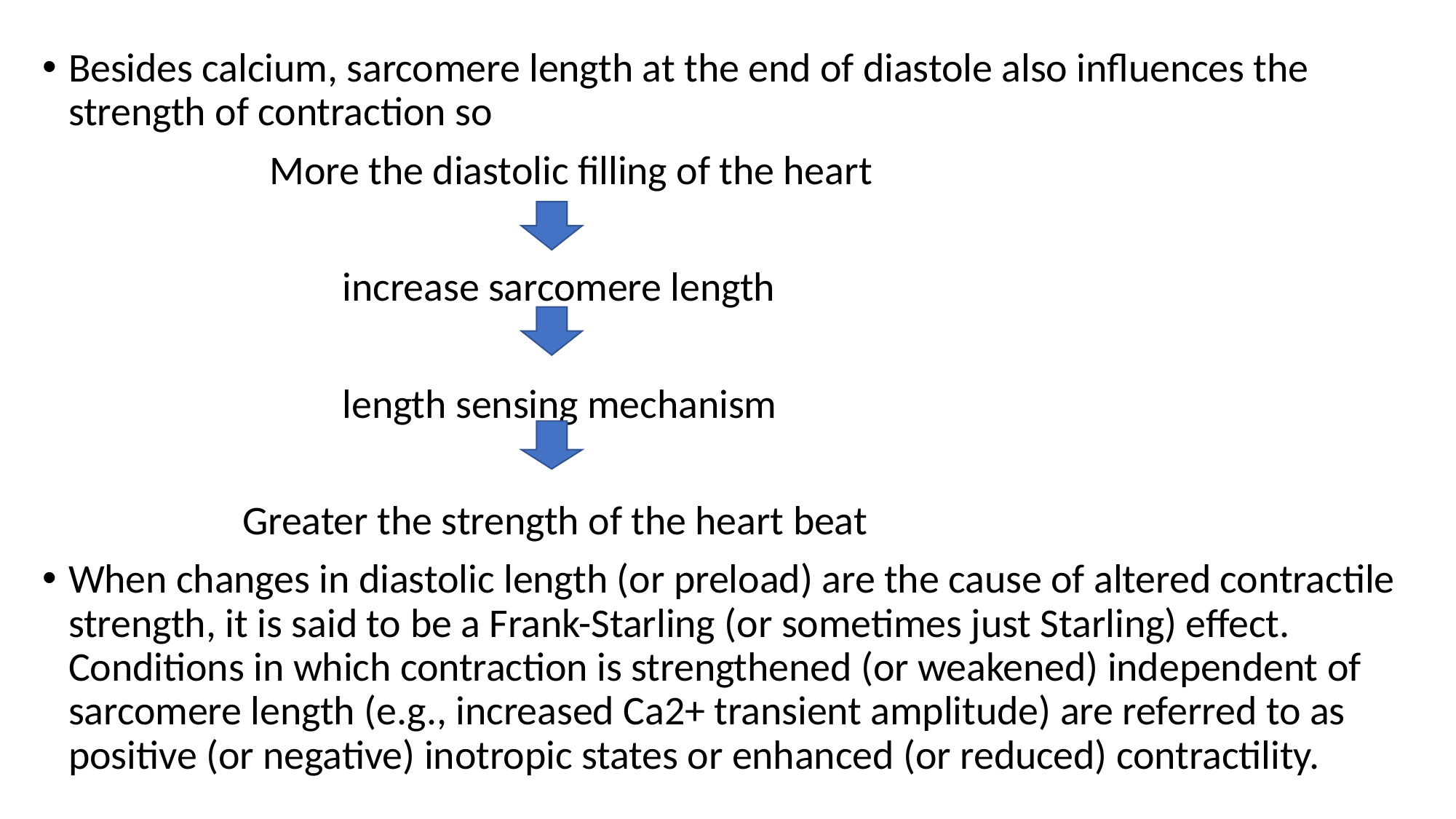

Besides calcium, sarcomere length at the end of diastole also influences the strength of contraction so
                         More the diastolic filling of the heart

                                 increase sarcomere length

                                 length sensing mechanism

                      Greater the strength of the heart beat
When changes in diastolic length (or preload) are the cause of altered contractile strength, it is said to be a Frank-Starling (or sometimes just Starling) effect. Conditions in which contraction is strengthened (or weakened) independent of sarcomere length (e.g., increased Ca2+ transient amplitude) are referred to as positive (or negative) inotropic states or enhanced (or reduced) contractility.